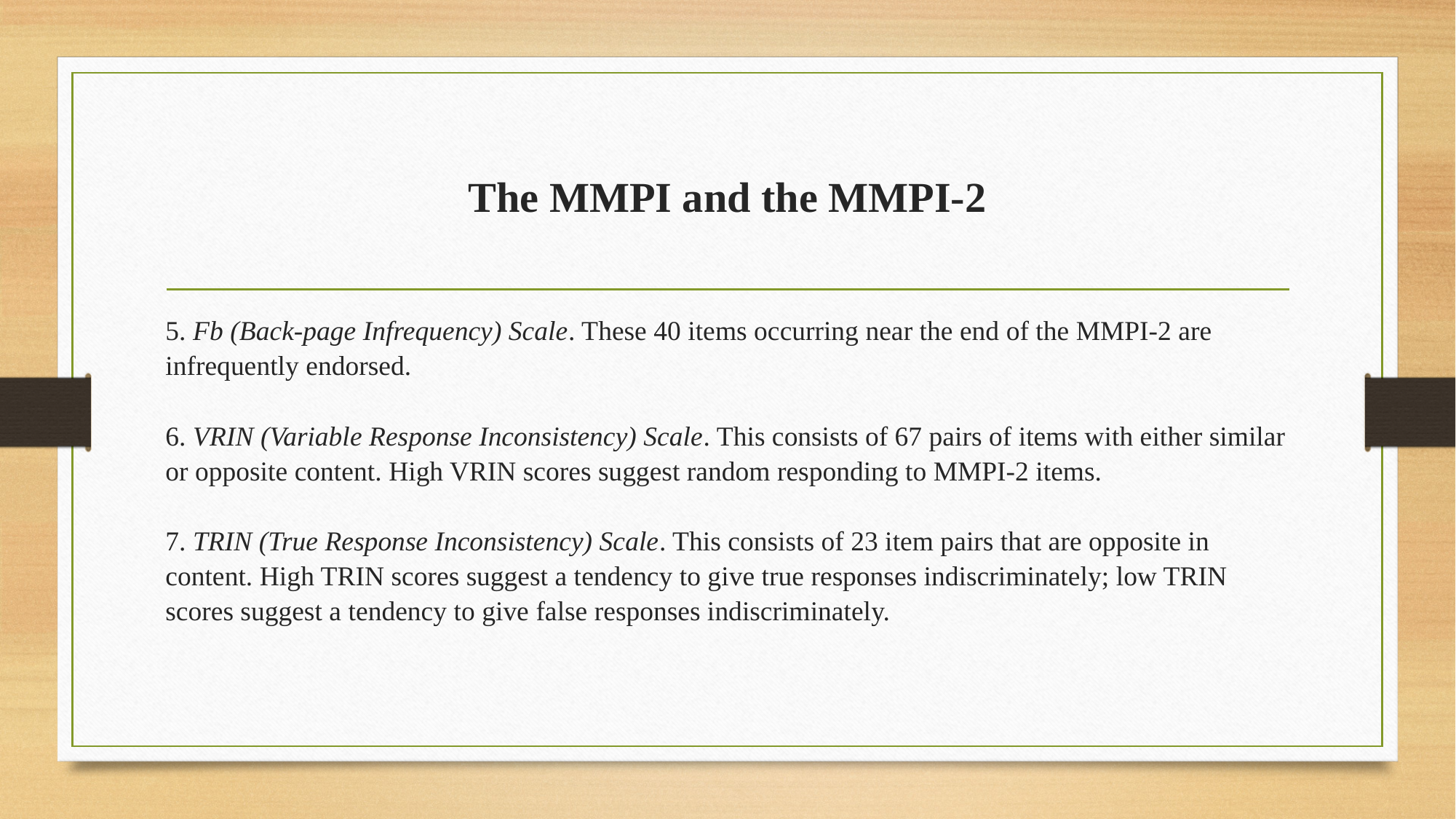

# The MMPI and the MMPI-2
5. Fb (Back-page Infrequency) Scale. These 40 items occurring near the end of the MMPI-2 are
infrequently endorsed.

6. VRIN (Variable Response Inconsistency) Scale. This consists of 67 pairs of items with either similar or opposite content. High VRIN scores suggest random responding to MMPI-2 items.

7. TRIN (True Response Inconsistency) Scale. This consists of 23 item pairs that are opposite in
content. High TRIN scores suggest a tendency to give true responses indiscriminately; low TRIN scores suggest a tendency to give false responses indiscriminately.